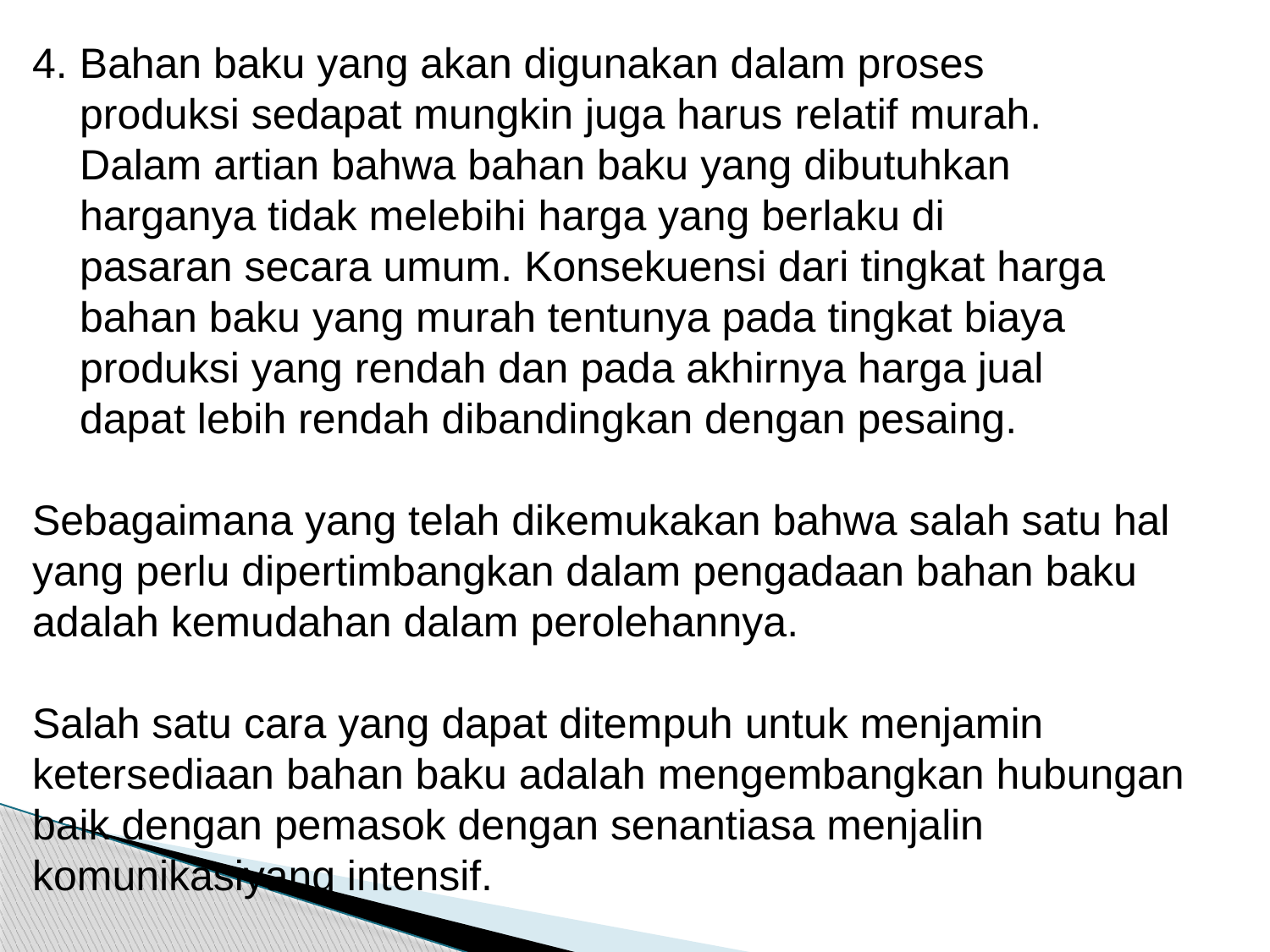

4. Bahan baku yang akan digunakan dalam proses
    produksi sedapat mungkin juga harus relatif murah.
    Dalam artian bahwa bahan baku yang dibutuhkan
    harganya tidak melebihi harga yang berlaku di
    pasaran secara umum. Konsekuensi dari tingkat harga
    bahan baku yang murah tentunya pada tingkat biaya
    produksi yang rendah dan pada akhirnya harga jual
    dapat lebih rendah dibandingkan dengan pesaing.

Sebagaimana yang telah dikemukakan bahwa salah satu hal yang perlu dipertimbangkan dalam pengadaan bahan baku adalah kemudahan dalam perolehannya.

Salah satu cara yang dapat ditempuh untuk menjamin ketersediaan bahan baku adalah mengembangkan hubungan baik dengan pemasok dengan senantiasa menjalin komunikasiyang intensif.